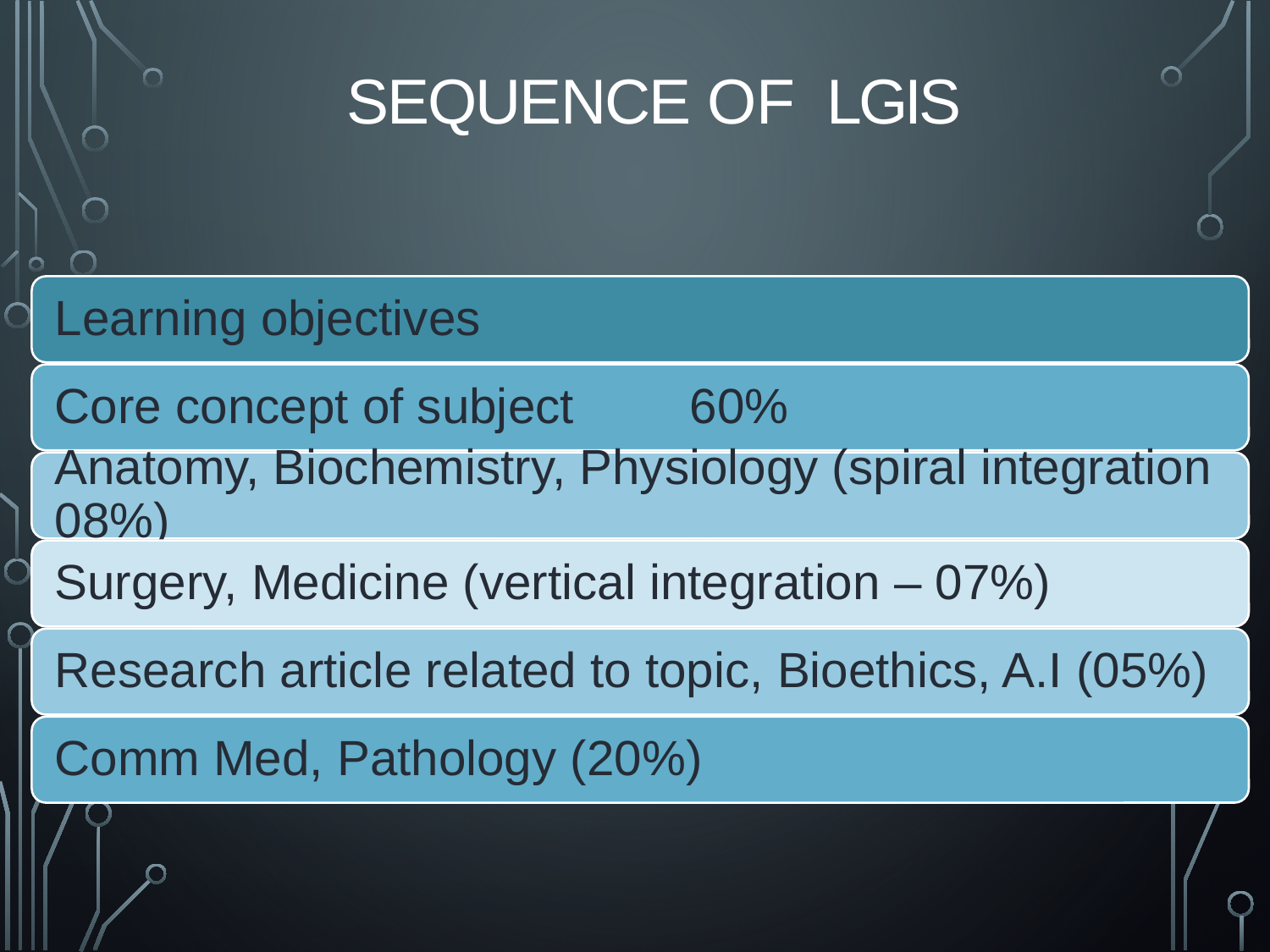

# Sequence Of  LGIS
Learning objectives
Core concept of subject	60%
Anatomy, Biochemistry, Physiology (spiral integration 08%)
Surgery, Medicine (vertical integration – 07%)
Research article related to topic, Bioethics, A.I (05%)
Comm Med, Pathology (20%)